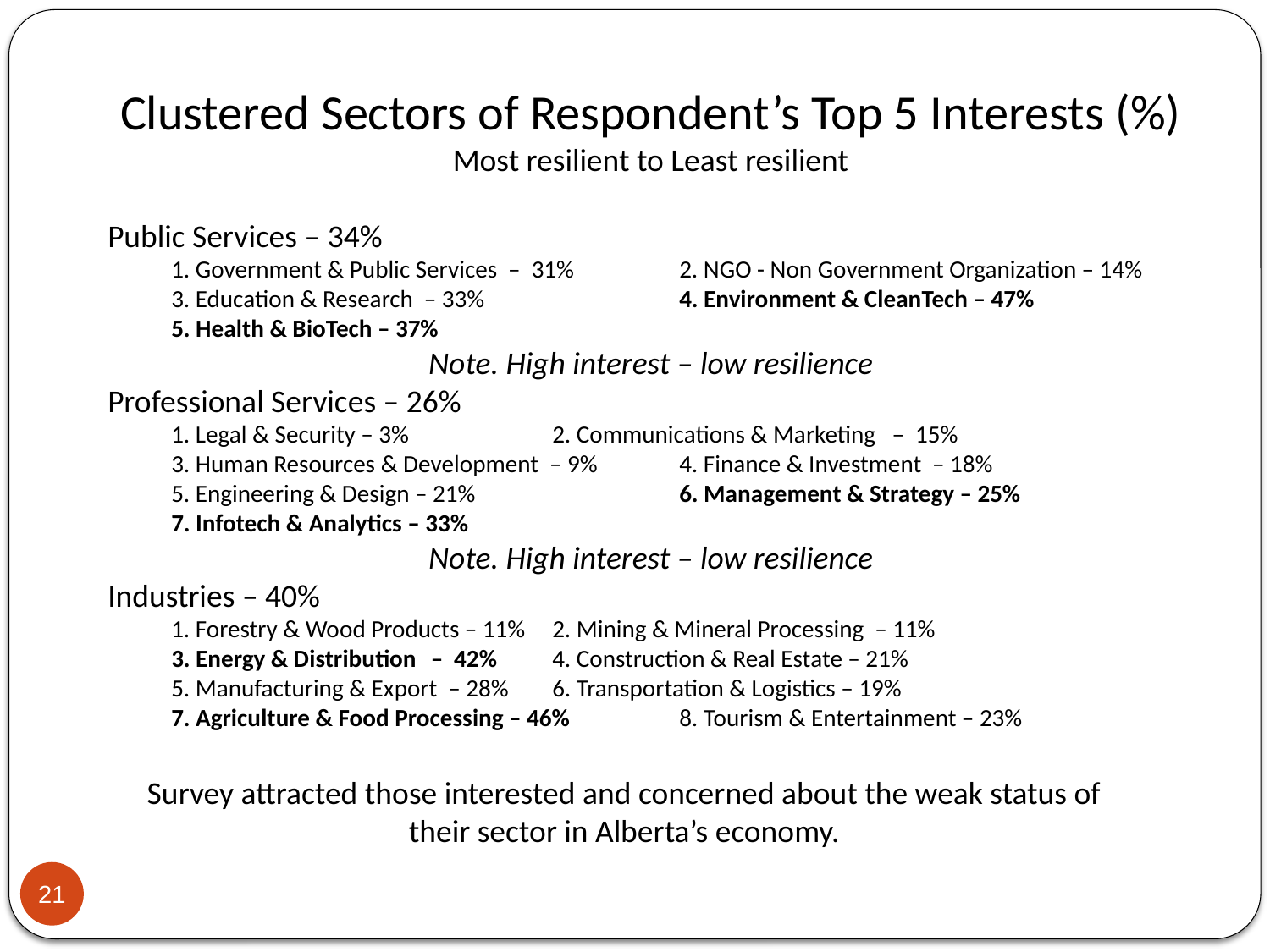

Clustered Sectors of Respondent’s Top 5 Interests (%) Most resilient to Least resilient

Public Services – 34%
1. Government & Public Services  –  31%	2. NGO - Non Government Organization – 14%
3. Education & Research  – 33%		4. Environment & CleanTech – 47%
5. Health & BioTech – 37%
Note. High interest – low resilience
Professional Services – 26%
1. Legal & Security – 3%		2. Communications & Marketing   –  15%
3. Human Resources & Development  – 9%	4. Finance & Investment  – 18%
5. Engineering & Design – 21%		6. Management & Strategy – 25%
7. Infotech & Analytics – 33%
Note. High interest – low resilience
Industries – 40%
1. Forestry & Wood Products – 11%	2. Mining & Mineral Processing  – 11%
3. Energy & Distribution	 –  42%	4. Construction & Real Estate – 21%
5. Manufacturing & Export  – 28%	6. Transportation & Logistics – 19%
7. Agriculture & Food Processing – 46%	8. Tourism & Entertainment – 23%
Survey attracted those interested and concerned about the weak status of their sector in Alberta’s economy.
21